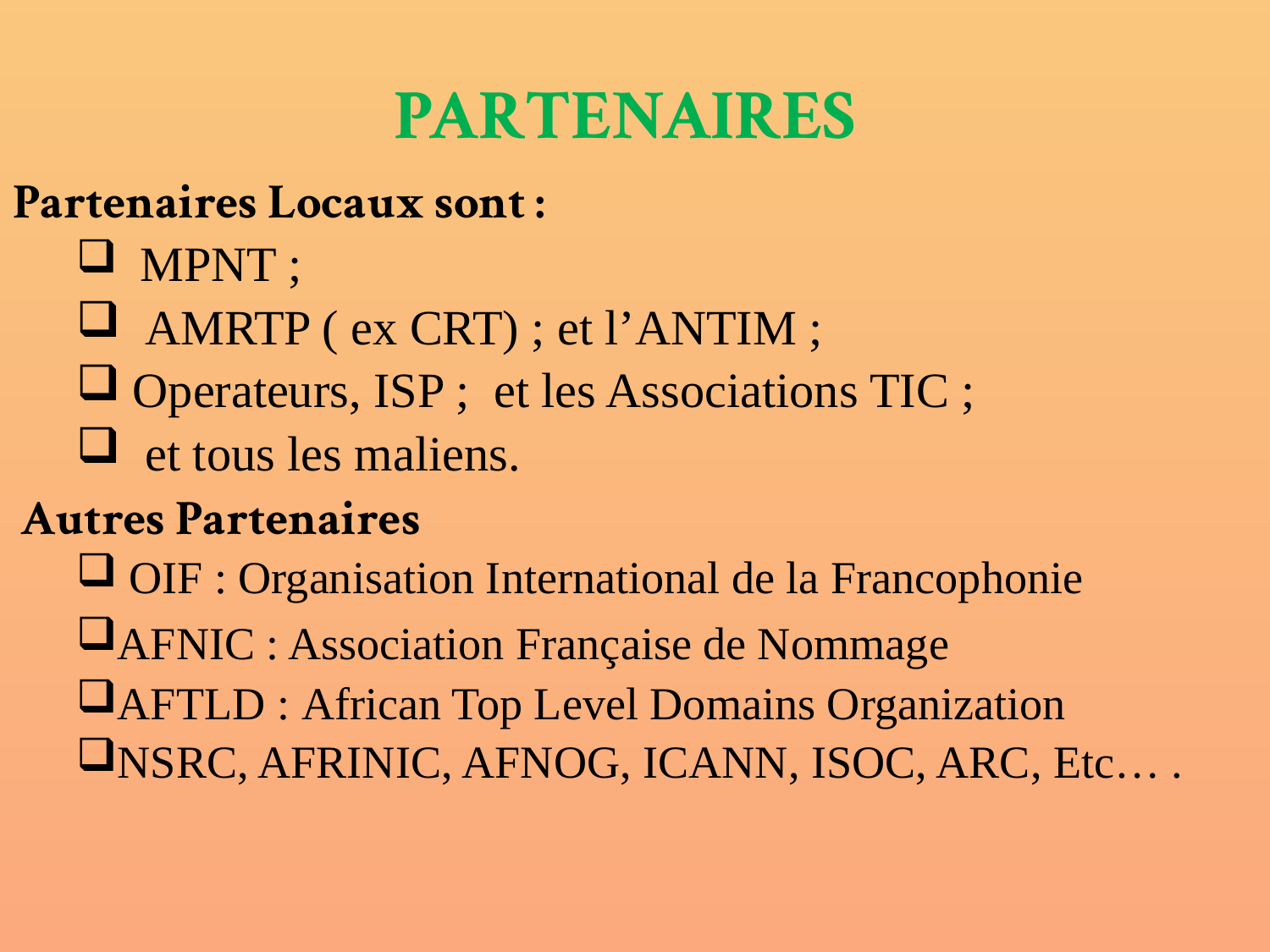

# PARTENAIRES
Partenaires Locaux sont :
  MPNT ;
  AMRTP ( ex CRT) ; et l’ANTIM ;
 Operateurs, ISP ;  et les Associations TIC ;
  et tous les maliens.
Autres Partenaires
 OIF : Organisation International de la Francophonie
AFNIC : Association Française de Nommage
AFTLD : African Top Level Domains Organization
NSRC, AFRINIC, AFNOG, ICANN, ISOC, ARC, Etc… .